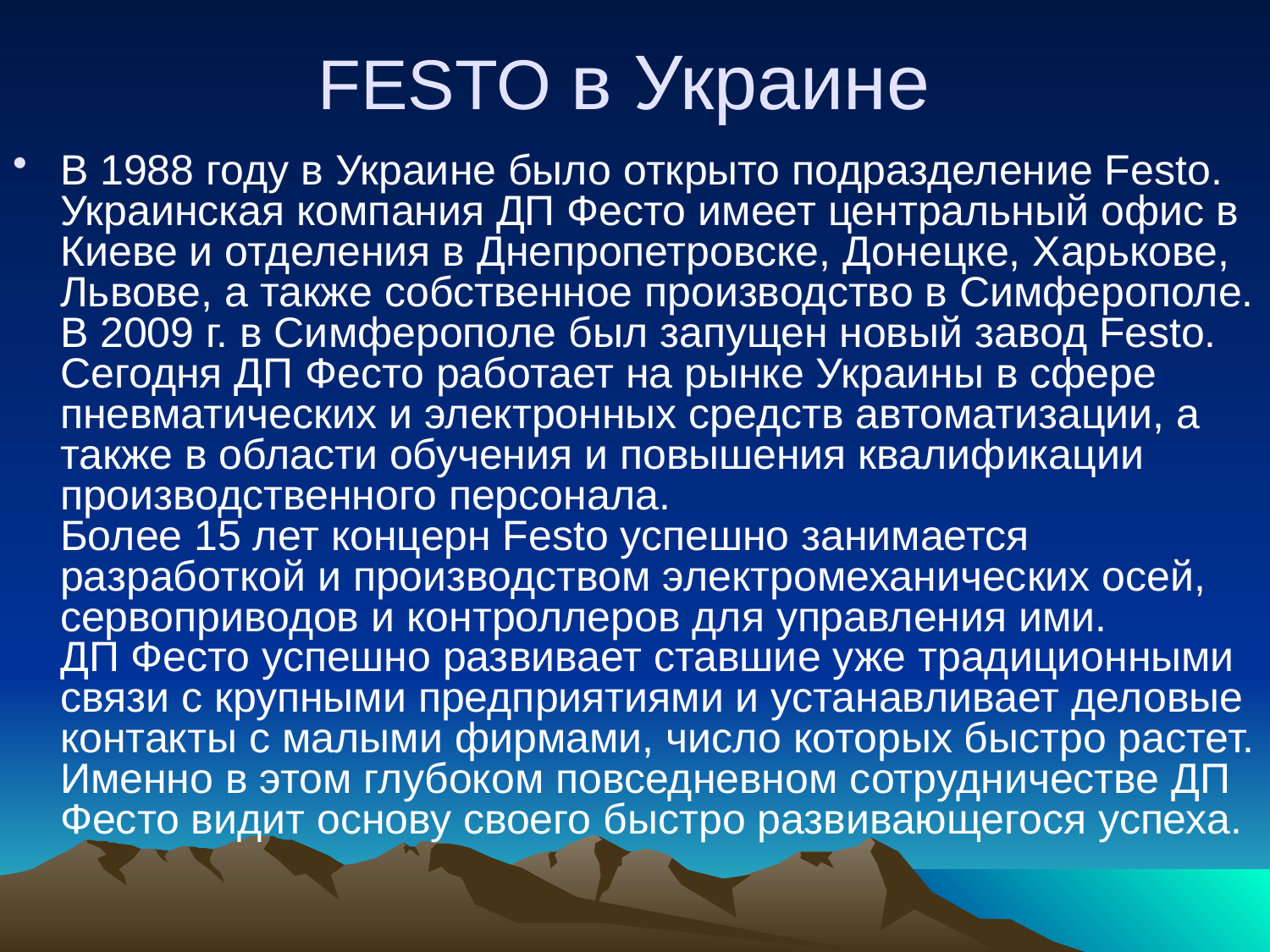

# FESTO в Украине
В 1988 году в Украине было открыто подразделение Festo. Украинская компания ДП Фесто имеет центральный офис в Киеве и отделения в Днепропетровске, Донецке, Харькове, Львове, а также собственное производство в Симферополе. В 2009 г. в Симферополе был запущен новый завод Festo.
Сегодня ДП Фесто работает на рынке Украины в сфере пневматических и электронных средств автоматизации, а также в области обучения и повышения квалификации производственного персонала.
Более 15 лет концерн Festo успешно занимается разработкой и производством электромеханических осей, сервоприводов и контроллеров для управления ими.
ДП Фесто успешно развивает ставшие уже традиционными связи с крупными предприятиями и устанавливает деловые контакты с малыми фирмами, число которых быстро растет. Именно в этом глубоком повседневном сотрудничестве ДП Фесто видит основу своего быстро развивающегося успеха.